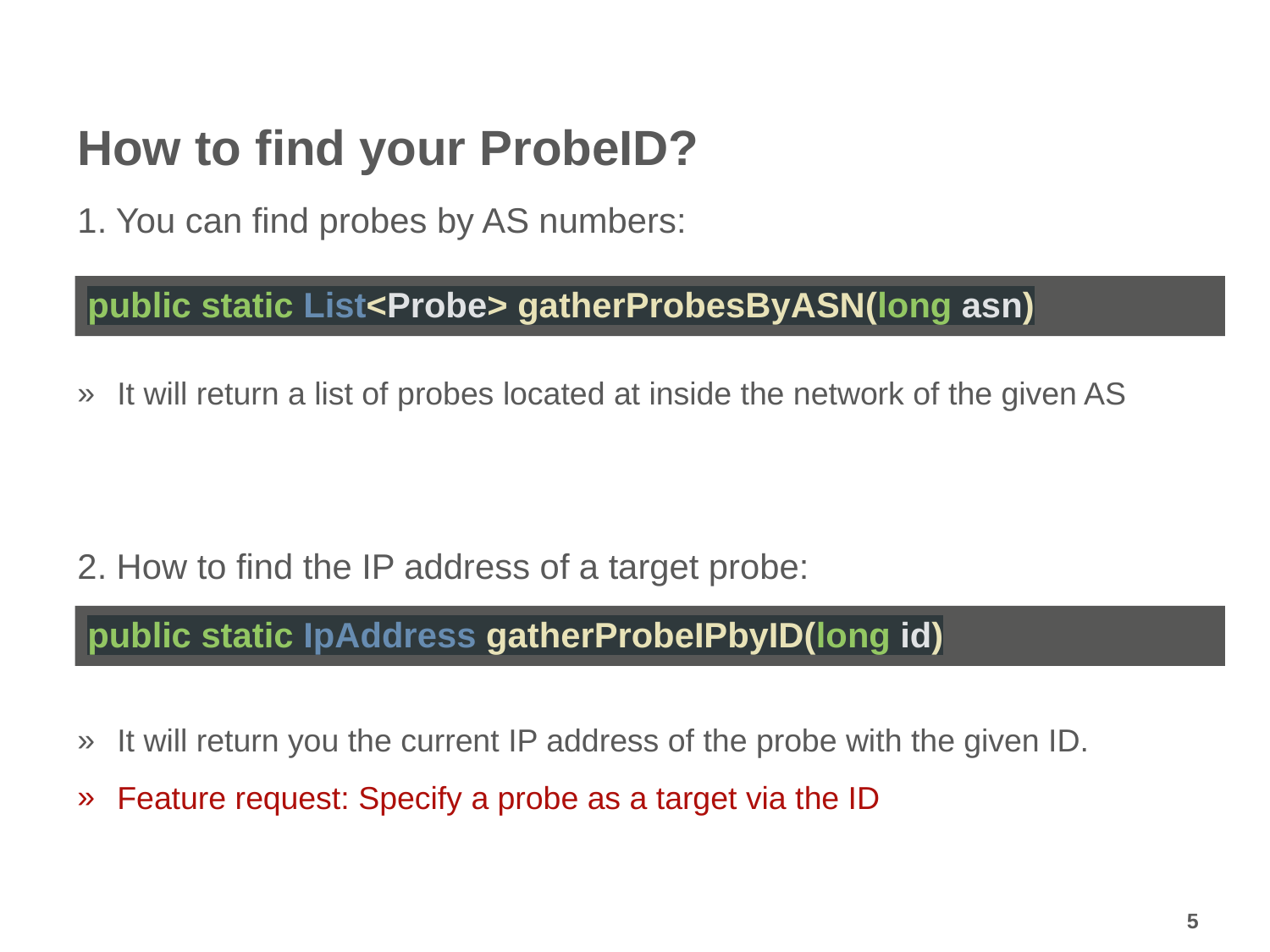

# How to find your ProbeID?
1. You can find probes by AS numbers:

It will return a list of probes located at inside the network of the given AS

2. How to find the IP address of a target probe:

It will return you the current IP address of the probe with the given ID.
Feature request: Specify a probe as a target via the ID
public static List<Probe> gatherProbesByASN(long asn)

public static IpAddress gatherProbeIPbyID(long id)
5